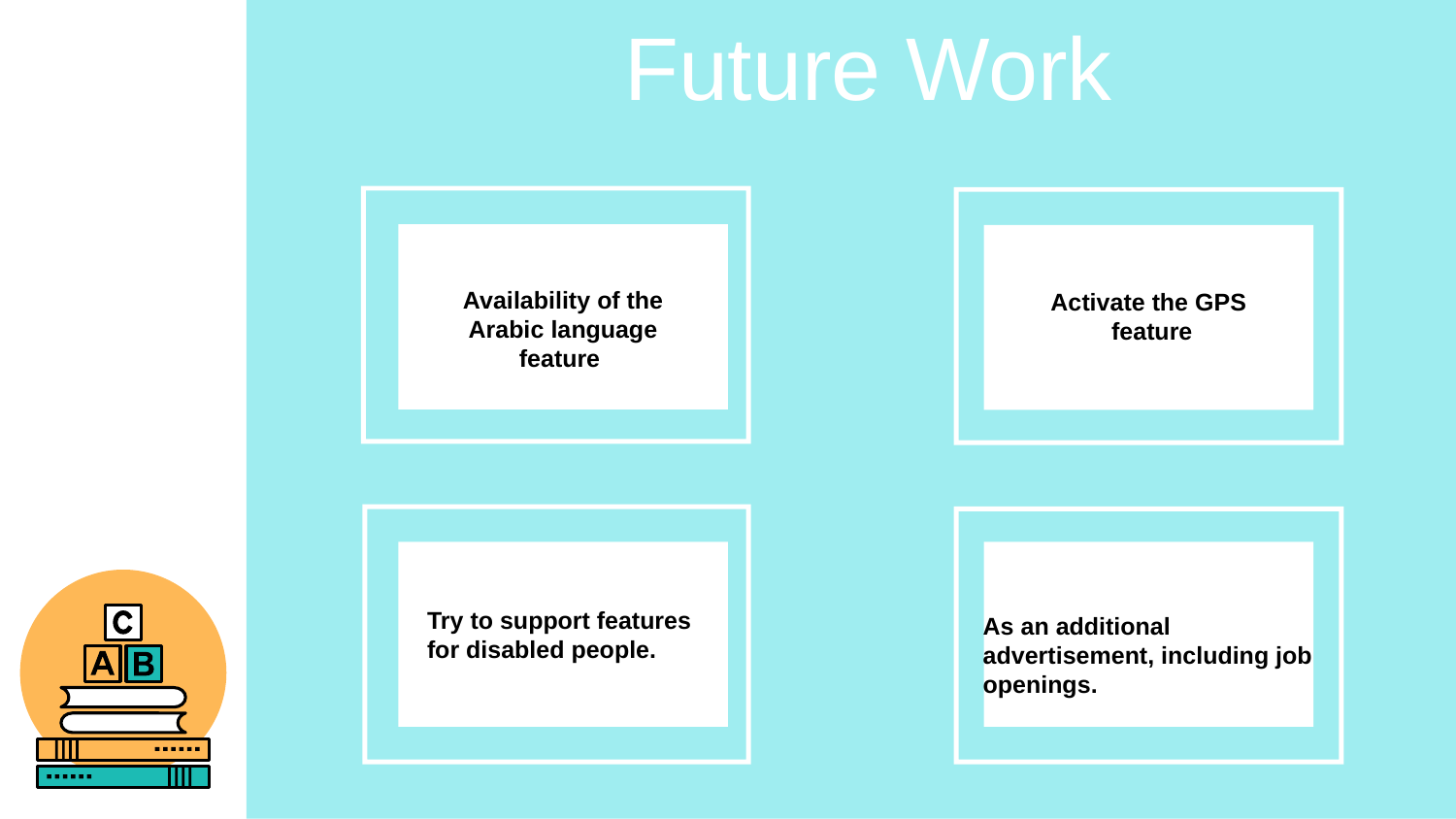

Future Work

Availability of the
 Arabic language
feature
Activate the GPS
 feature

Try to support features for disabled people.

As an additional advertisement, including job openings.